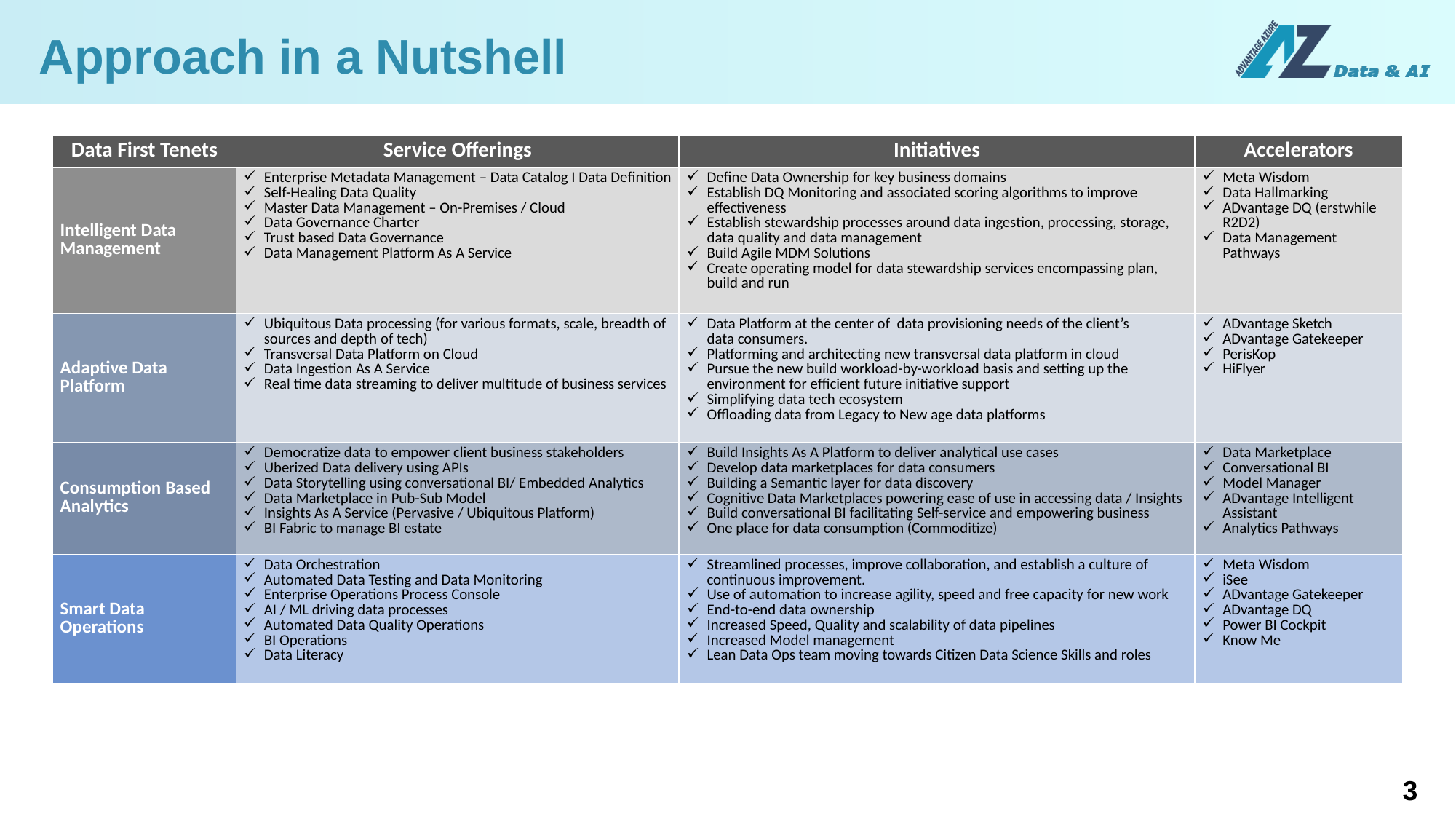

Approach in a Nutshell
| Data First Tenets | Service Offerings | Initiatives | Accelerators |
| --- | --- | --- | --- |
| Intelligent Data Management | Enterprise Metadata Management – Data Catalog I Data Definition Self-Healing Data Quality Master Data Management – On-Premises / Cloud Data Governance Charter Trust based Data Governance Data Management Platform As A Service | Define Data Ownership for key business domains Establish DQ Monitoring and associated scoring algorithms to improve effectiveness Establish stewardship processes around data ingestion, processing, storage, data quality and data management Build Agile MDM Solutions Create operating model for data stewardship services encompassing plan, build and run | Meta Wisdom Data Hallmarking ADvantage DQ (erstwhile R2D2) Data Management Pathways |
| Adaptive Data Platform | Ubiquitous Data processing (for various formats, scale, breadth of sources and depth of tech) Transversal Data Platform on Cloud Data Ingestion As A Service Real time data streaming to deliver multitude of business services | Data Platform at the center of  data provisioning needs of the client’s data consumers. Platforming and architecting new transversal data platform in cloud Pursue the new build workload-by-workload basis and setting up the environment for efficient future initiative support Simplifying data tech ecosystem Offloading data from Legacy to New age data platforms | ADvantage Sketch ADvantage Gatekeeper PerisKop HiFlyer |
| Consumption Based Analytics | Democratize data to empower client business stakeholders Uberized Data delivery using APIs Data Storytelling using conversational BI/ Embedded Analytics Data Marketplace in Pub-Sub Model Insights As A Service (Pervasive / Ubiquitous Platform) BI Fabric to manage BI estate | Build Insights As A Platform to deliver analytical use cases Develop data marketplaces for data consumers Building a Semantic layer for data discovery Cognitive Data Marketplaces powering ease of use in accessing data / Insights Build conversational BI facilitating Self-service and empowering business One place for data consumption (Commoditize) | Data Marketplace Conversational BI Model Manager ADvantage Intelligent Assistant Analytics Pathways |
| Smart Data Operations | Data Orchestration Automated Data Testing and Data Monitoring Enterprise Operations Process Console AI / ML driving data processes Automated Data Quality Operations BI Operations Data Literacy | Streamlined processes, improve collaboration, and establish a culture of continuous improvement. Use of automation to increase agility, speed and free capacity for new work End-to-end data ownership Increased Speed, Quality and scalability of data pipelines Increased Model management Lean Data Ops team moving towards Citizen Data Science Skills and roles | Meta Wisdom iSee ADvantage Gatekeeper ADvantage DQ Power BI Cockpit Know Me |